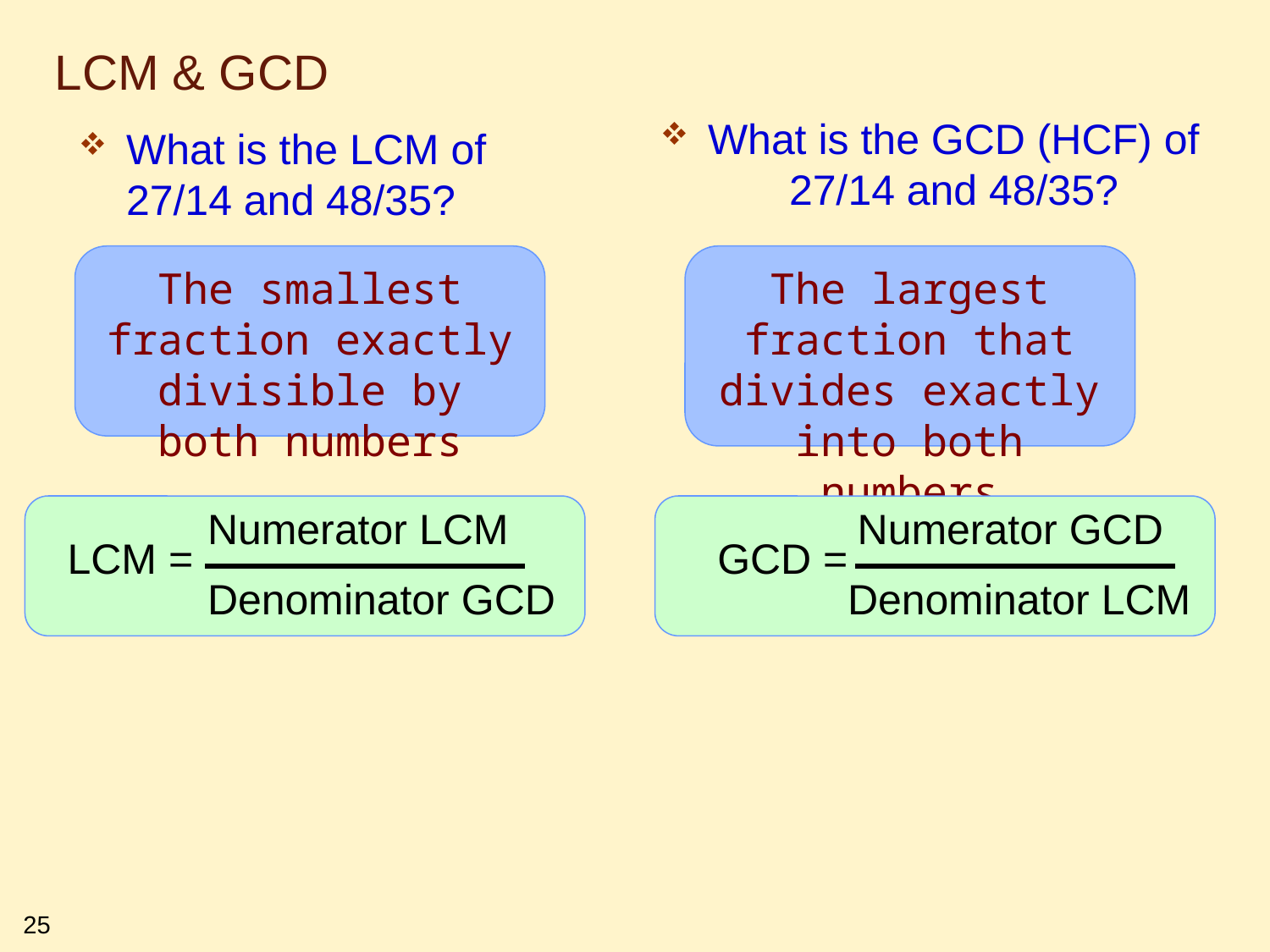

# LCM & GCD
What is the GCD (HCF) of 27/14 and 48/35?
What is the LCM of 27/14 and 48/35?
The smallest fraction exactly divisible by both numbers
The largest fraction that divides exactly into both numbers

Numerator LCM
LCM =
Denominator GCD

Numerator GCD
GCD =
Denominator LCM